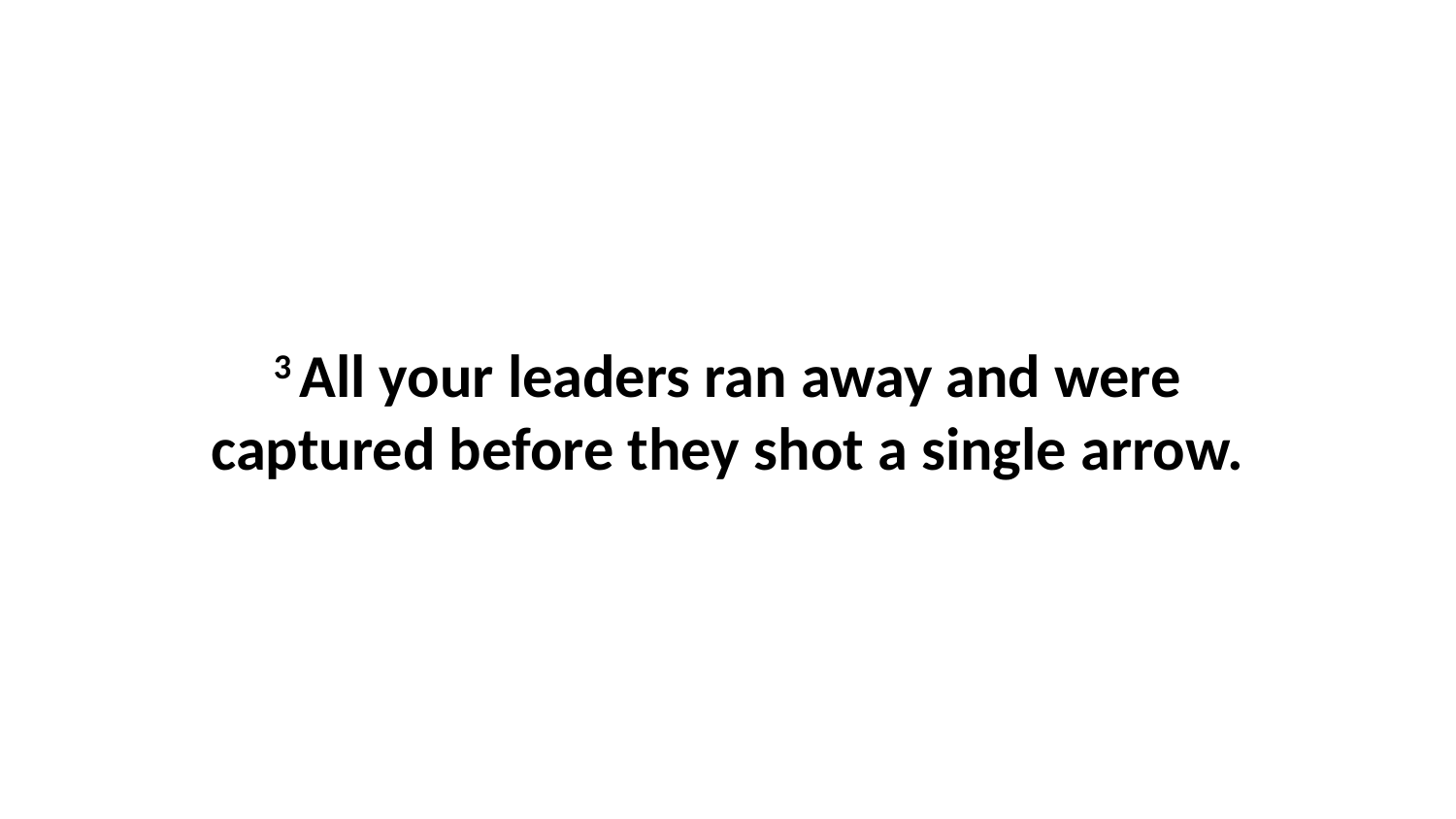

3 All your leaders ran away and were captured before they shot a single arrow.